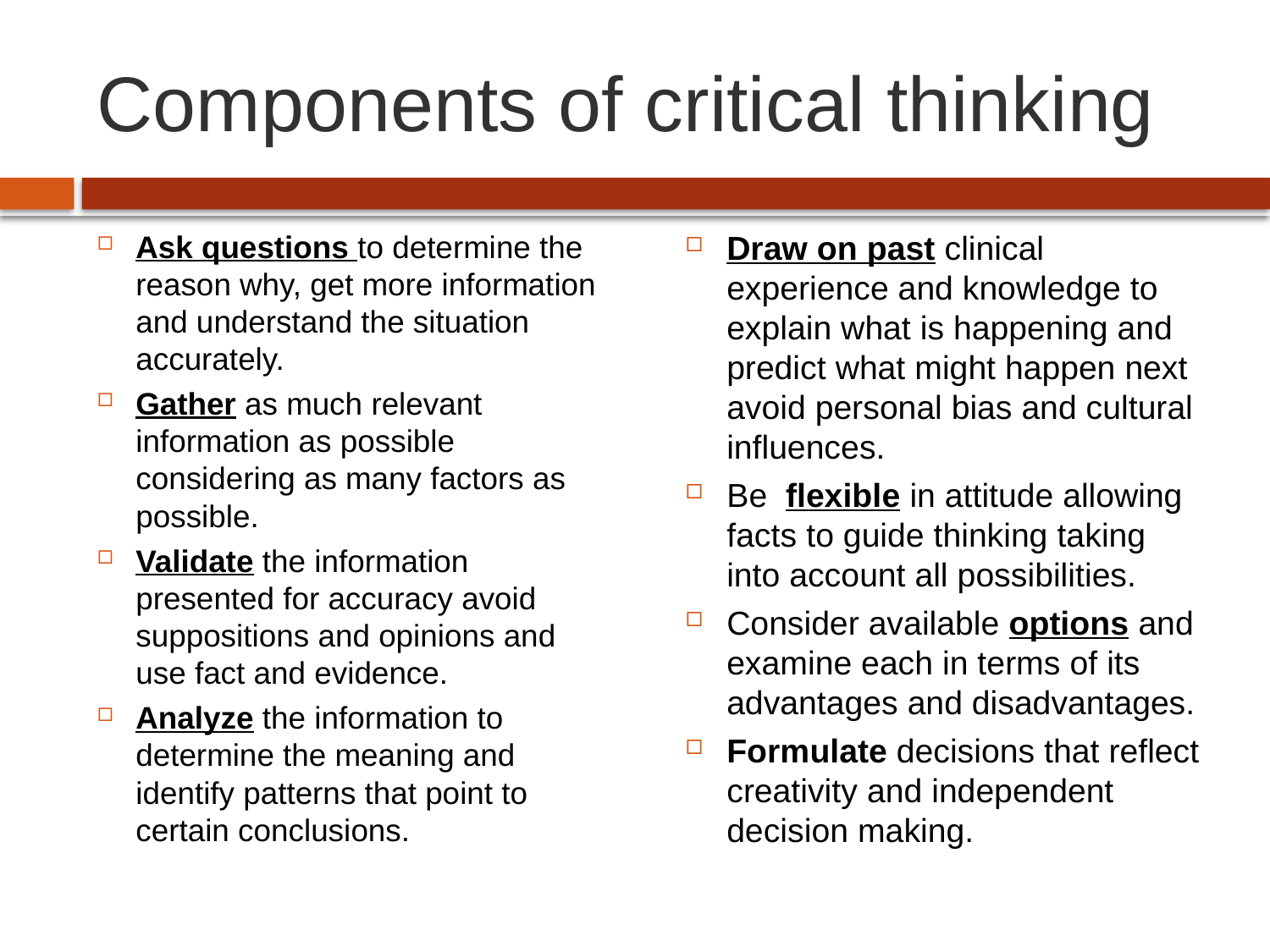

# Components of critical thinking
Ask questions to determine the reason why, get more information and understand the situation accurately.
Gather as much relevant information as possible considering as many factors as possible.
Validate the information presented for accuracy avoid suppositions and opinions and use fact and evidence.
Analyze the information to determine the meaning and identify patterns that point to certain conclusions.
Draw on past clinical experience and knowledge to explain what is happening and predict what might happen next avoid personal bias and cultural influences.
Be  flexible in attitude allowing facts to guide thinking taking into account all possibilities.
Consider available options and examine each in terms of its advantages and disadvantages.
Formulate decisions that reflect creativity and independent decision making.